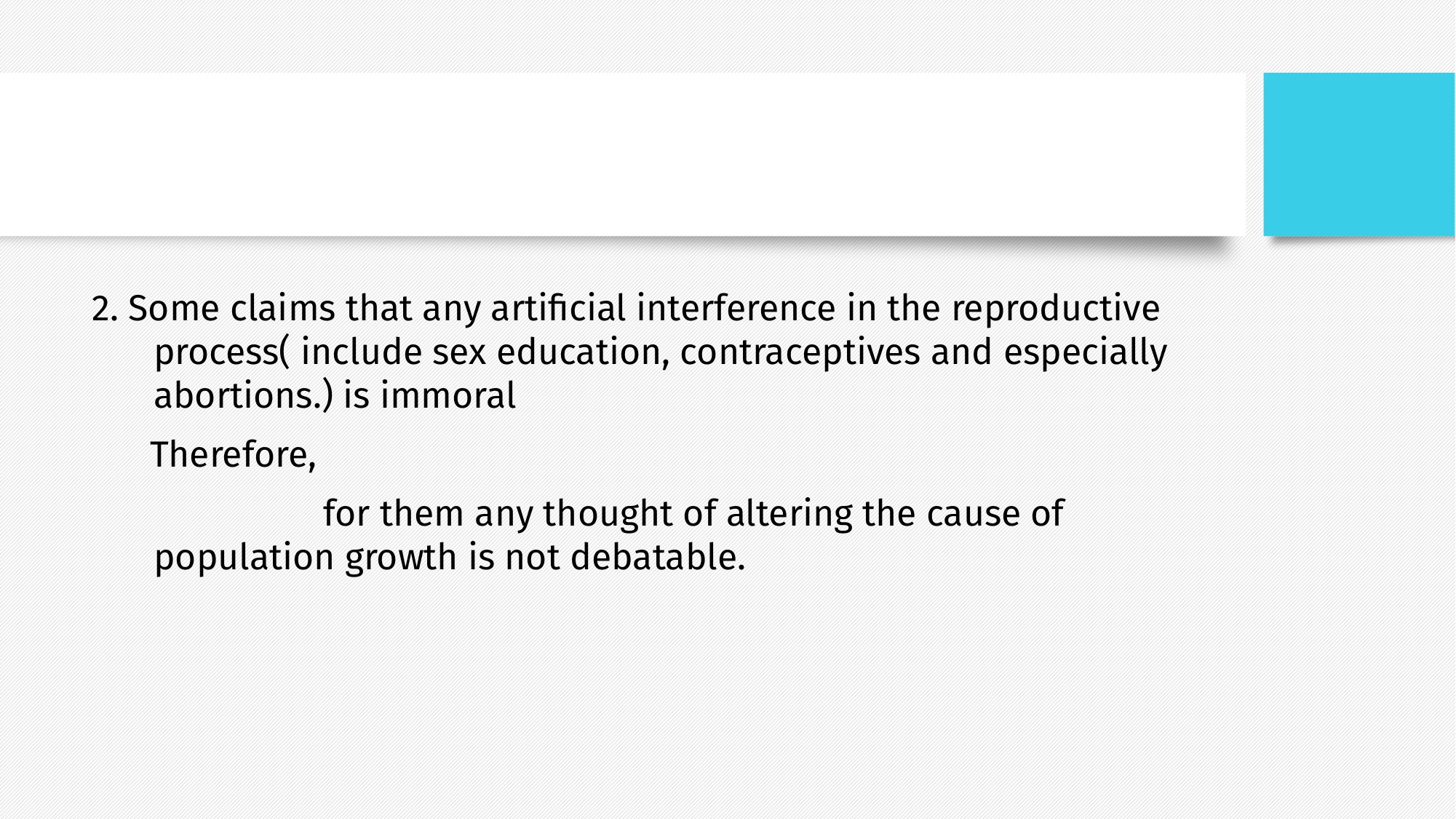

#
2. Some claims that any artificial interference in the reproductive process( include sex education, contraceptives and especially abortions.) is immoral
      Therefore,
                        for them any thought of altering the cause of population growth is not debatable.